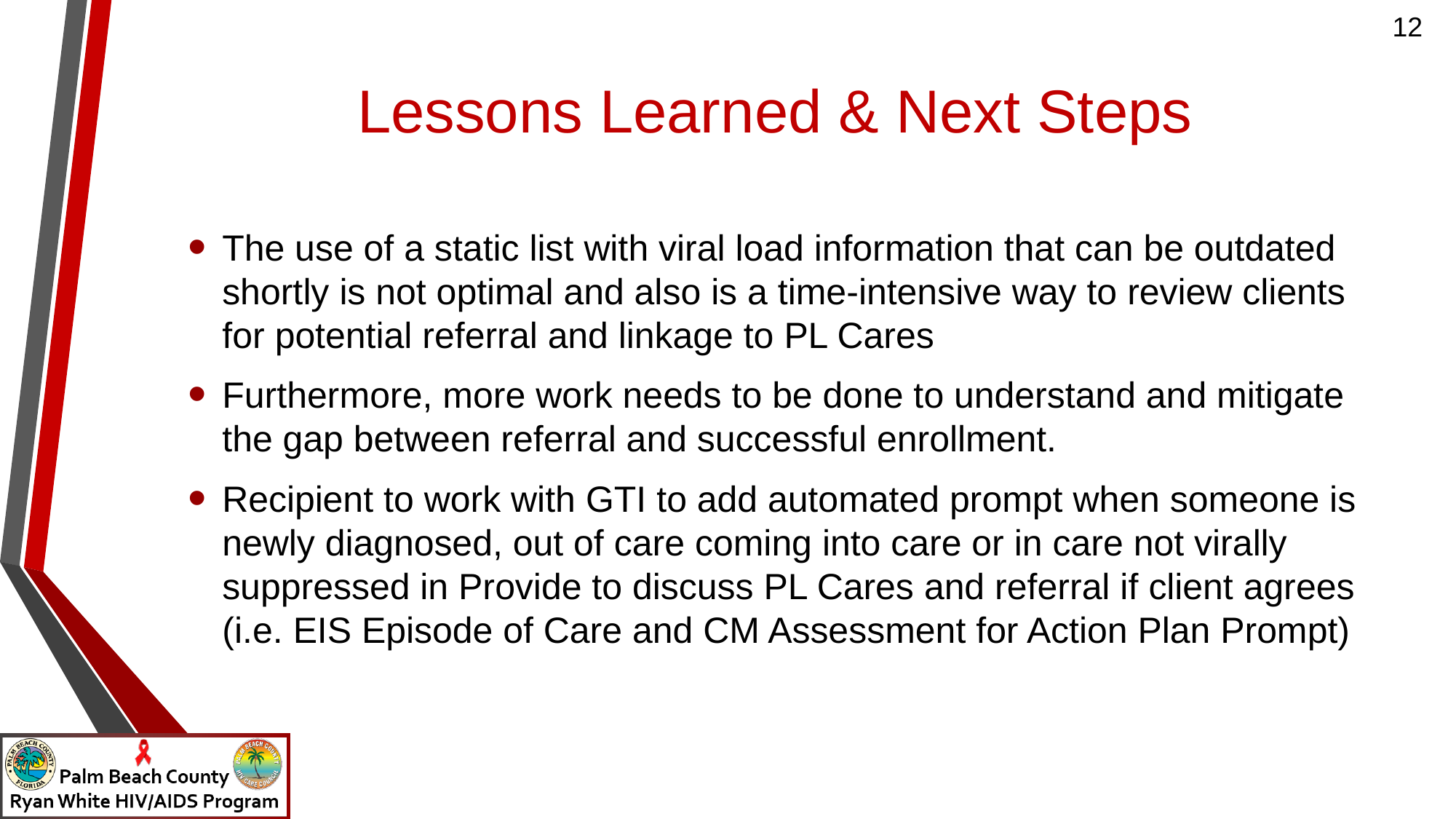

# Lessons Learned & Next Steps
The use of a static list with viral load information that can be outdated shortly is not optimal and also is a time-intensive way to review clients for potential referral and linkage to PL Cares
Furthermore, more work needs to be done to understand and mitigate the gap between referral and successful enrollment.
Recipient to work with GTI to add automated prompt when someone is newly diagnosed, out of care coming into care or in care not virally suppressed in Provide to discuss PL Cares and referral if client agrees (i.e. EIS Episode of Care and CM Assessment for Action Plan Prompt)